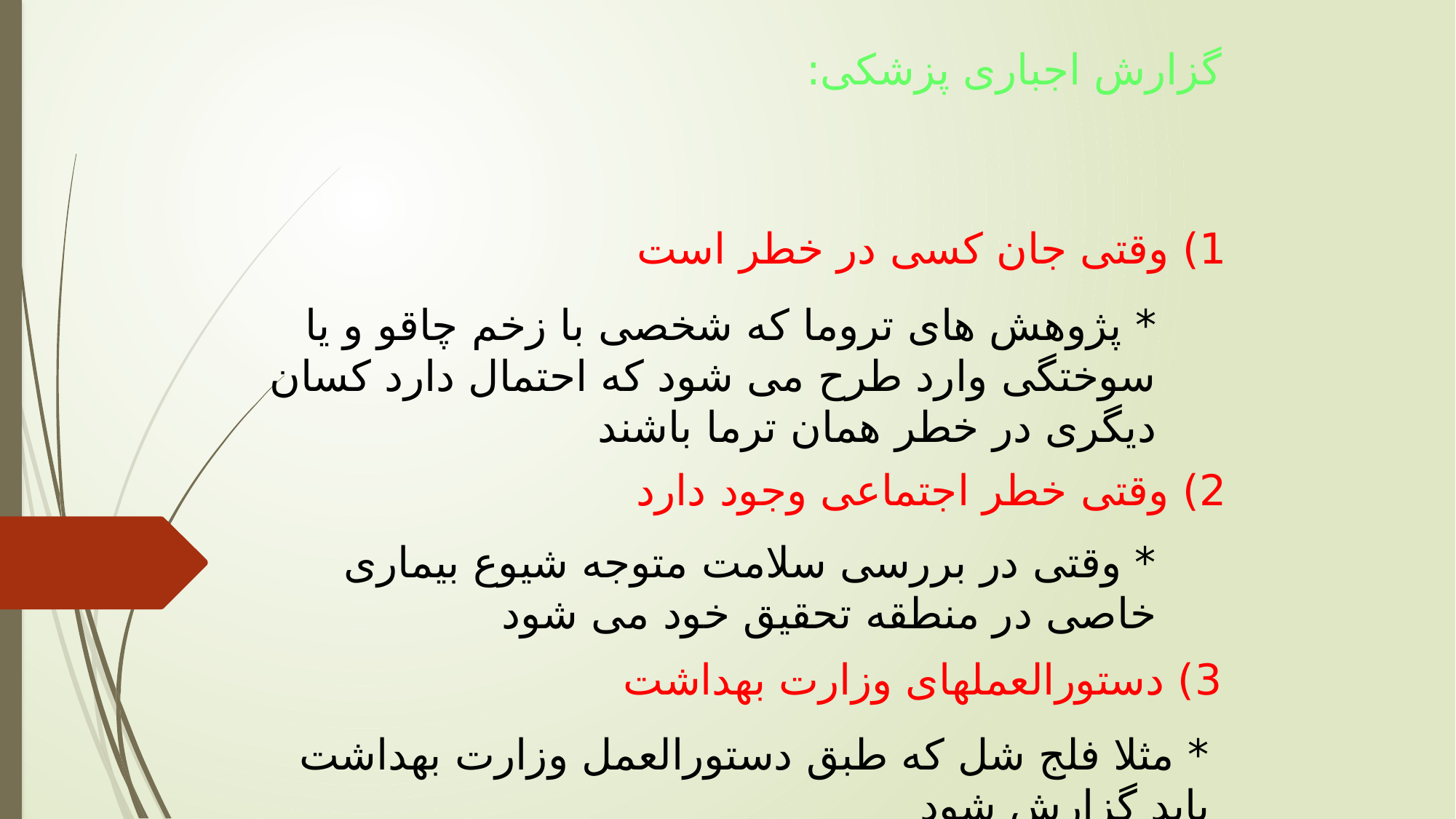

گزارش اجباری پزشکی:
1) وقتی جان کسی در خطر است
* پژوهش های تروما که شخصی با زخم چاقو و یا سوختگی وارد طرح می شود که احتمال دارد کسان دیگری در خطر همان ترما باشند

2) وقتی خطر اجتماعی وجود دارد
* وقتی در بررسی سلامت متوجه شیوع بیماری خاصی در منطقه تحقیق خود می شود
3) دستورالعملهای وزارت بهداشت
* مثلا فلج شل که طبق دستورالعمل وزارت بهداشت باید گزارش شود